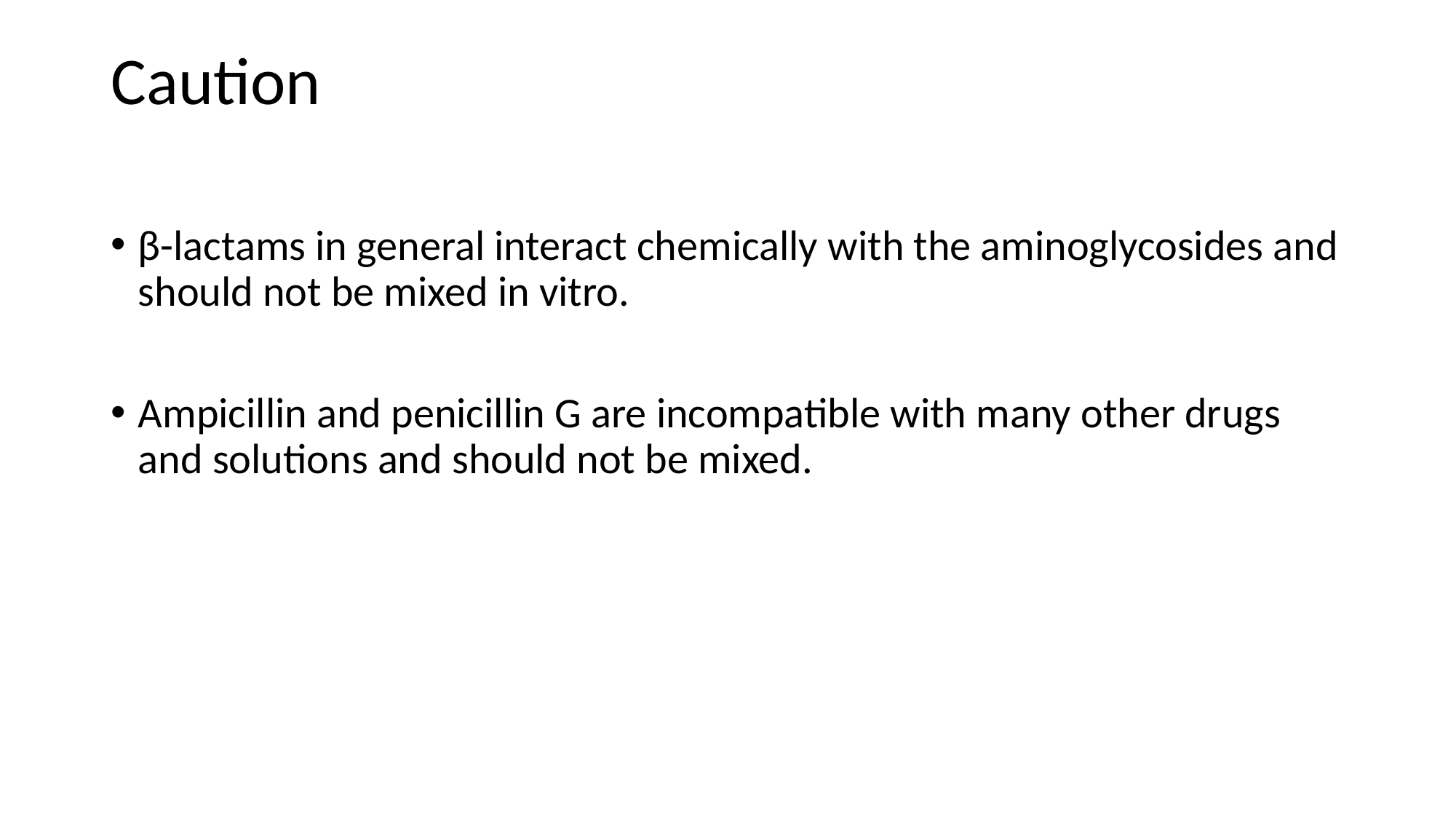

# Caution
β-lactams in general interact chemically with the aminoglycosides and should not be mixed in vitro.

Ampicillin and penicillin G are incompatible with many other drugs and solutions and should not be mixed.